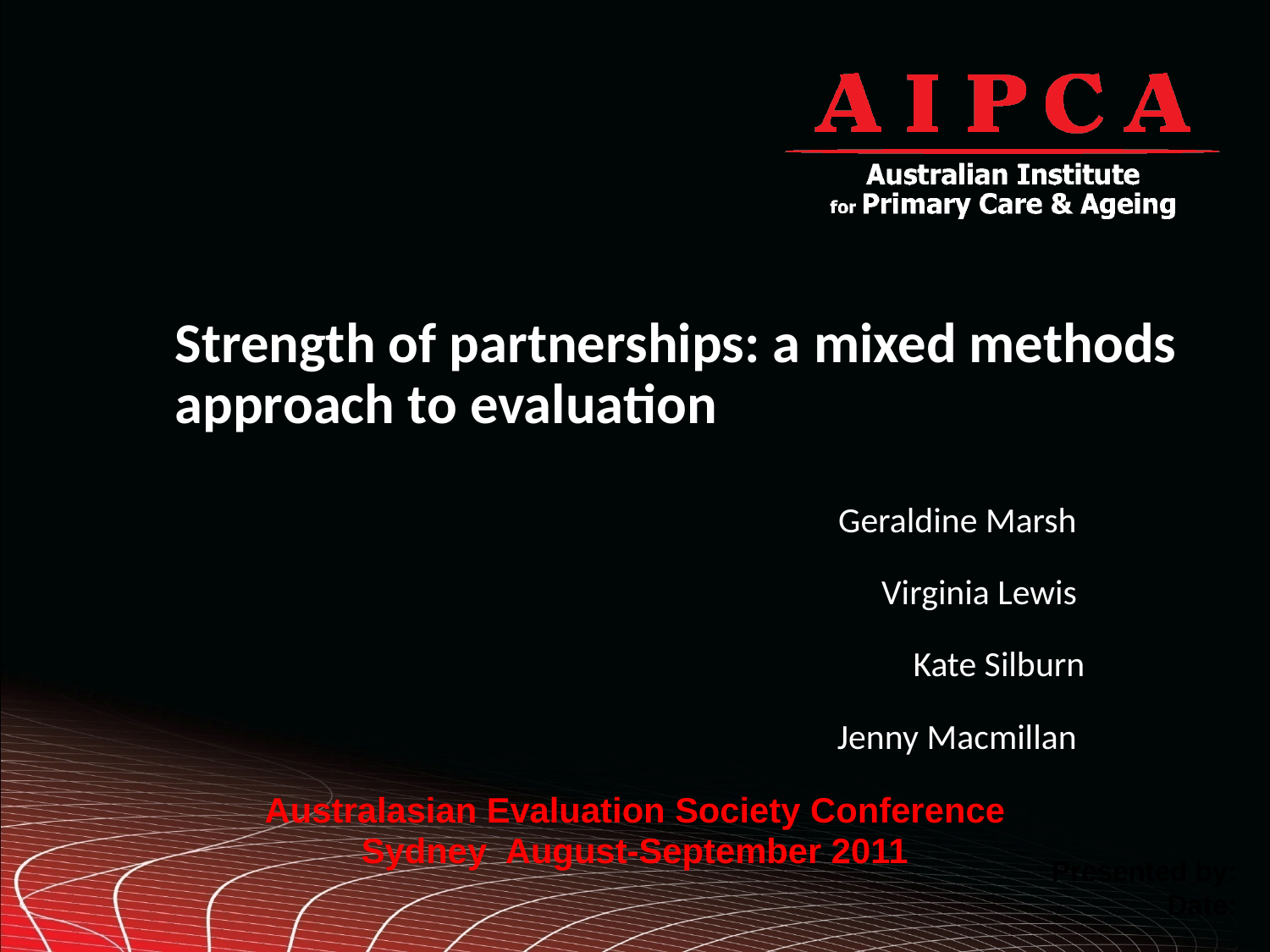

# Strength of partnerships: a mixed methods approach to evaluation
Geraldine Marsh
Virginia Lewis
Kate Silburn
Jenny Macmillan
Australasian Evaluation Society Conference
Sydney  August-September 2011

Presented by:
Date: